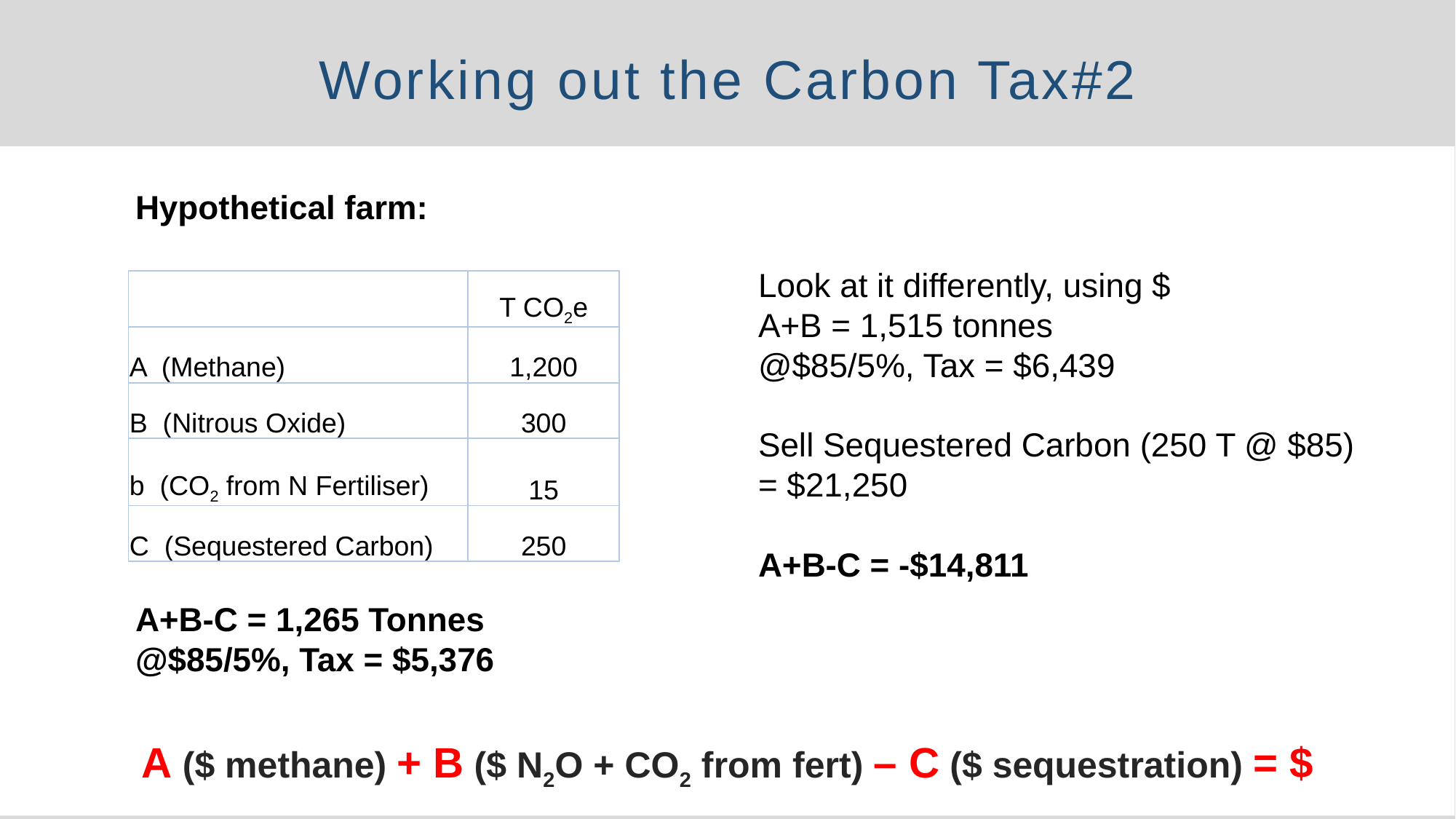

Working out the Carbon Tax#2

Hypothetical farm:
Look at it differently, using $
A+B = 1,515 tonnes
@$85/5%, Tax = $6,439

Sell Sequestered Carbon (250 T @ $85) = $21,250

A+B-C = -$14,811
|  | T CO2e |
| --- | --- |
| A (Methane) | 1,200 |
| B (Nitrous Oxide) | 300 |
| b (CO2 from N Fertiliser) | 15 |
| C (Sequestered Carbon) | 250 |
A+B-C = 1,265 Tonnes
@$85/5%, Tax = $5,376
A ($ methane) + B ($ N2O + CO2 from fert) – C ($ sequestration) = $